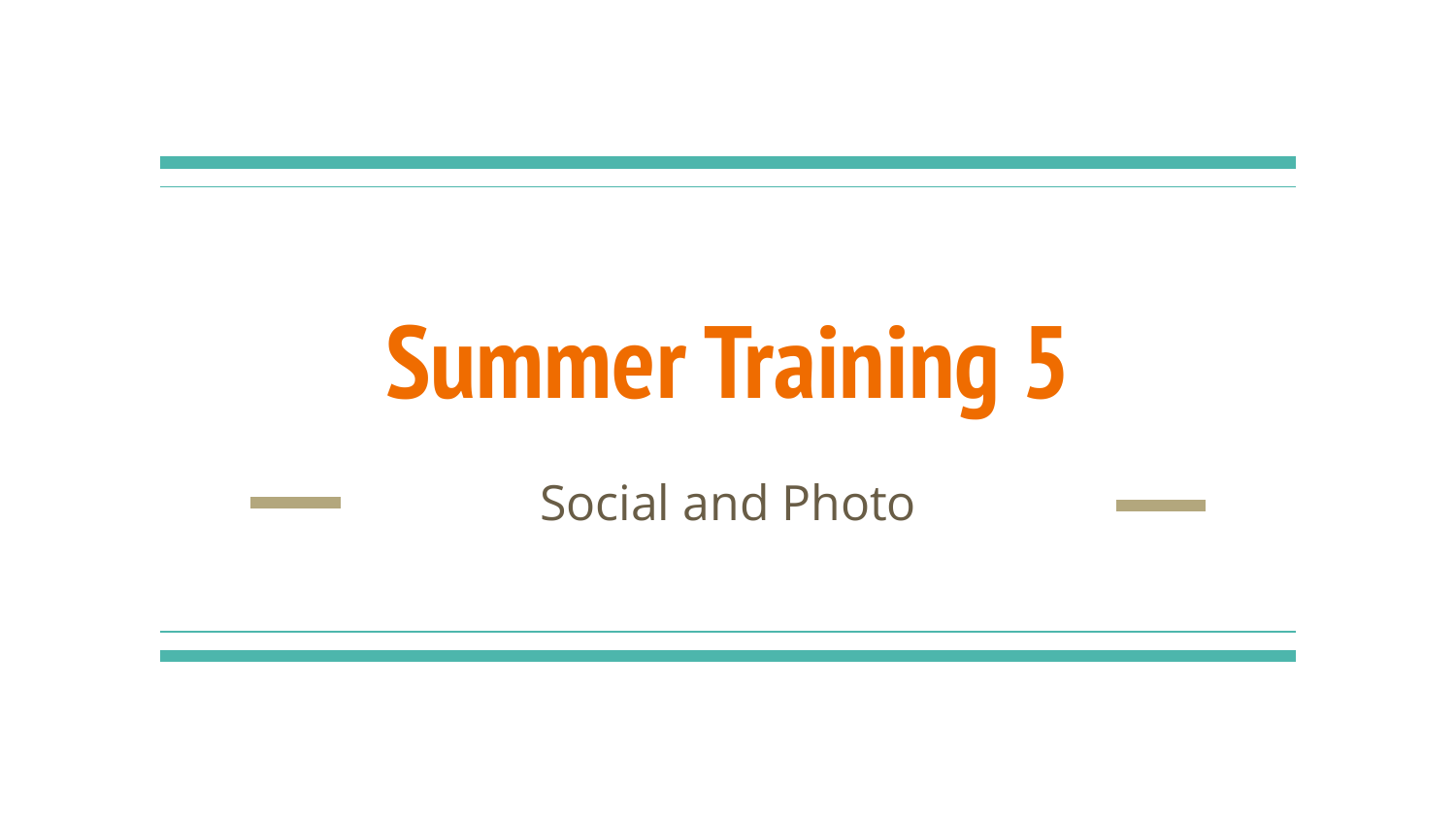

# Summer Training 5
Social and Photo